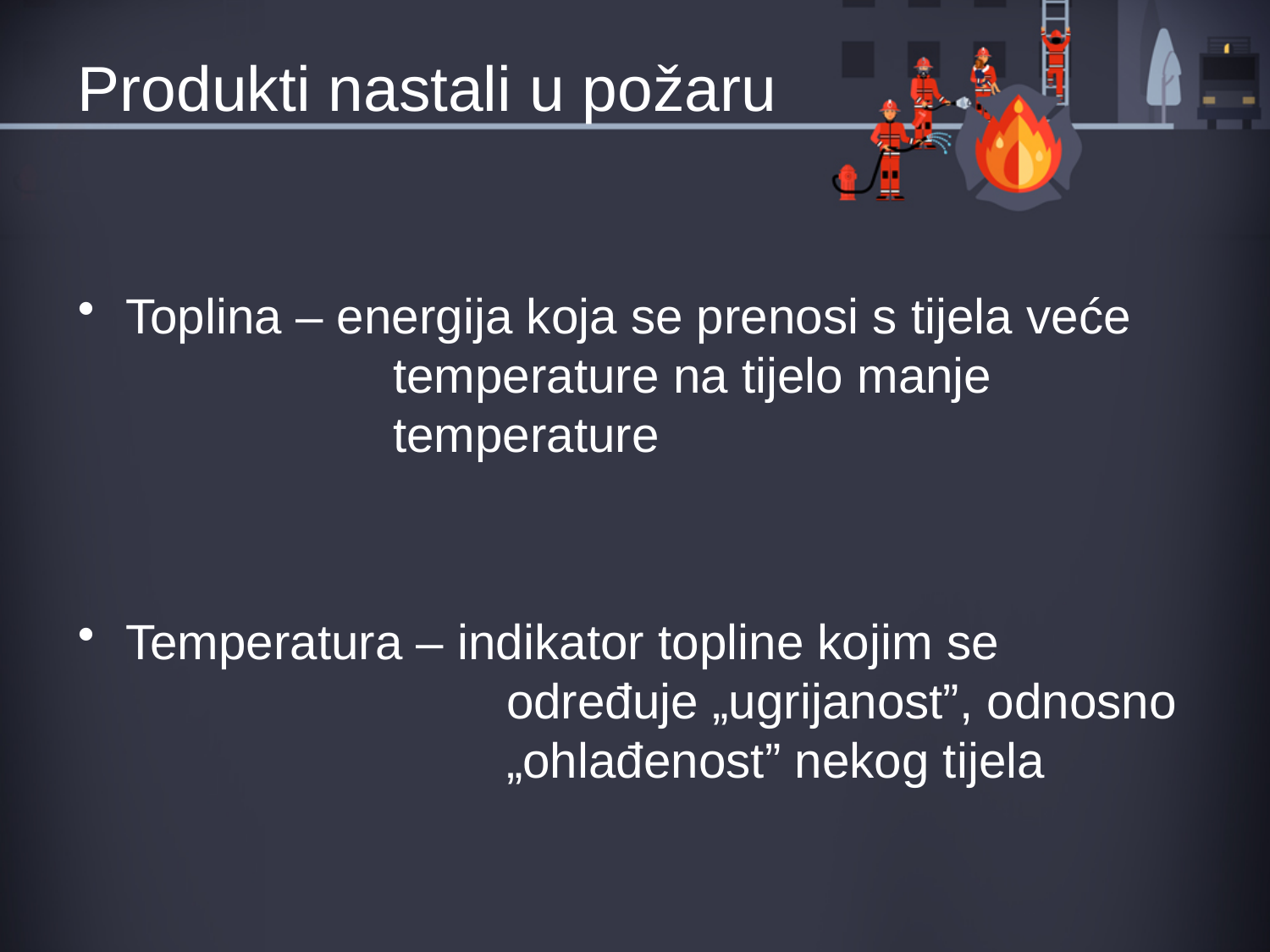

# Produkti nastali u požaru

Toplina – energija koja se prenosi s tijela veće 		 temperature na tijelo manje 				 temperature

Temperatura – indikator topline kojim se    				određuje „ugrijanost”, odnosno 			„ohlađenost” nekog tijela